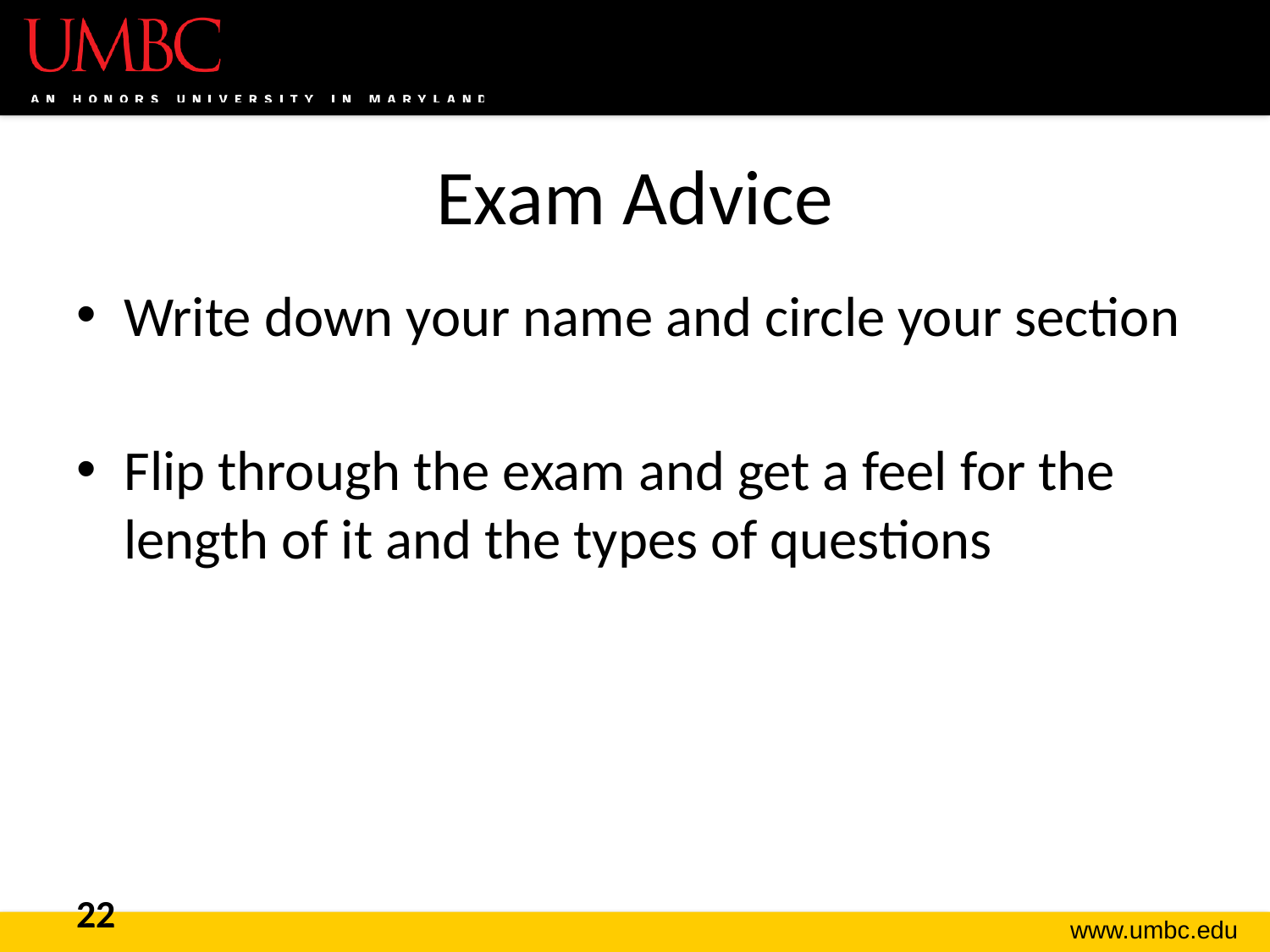

# Exam Advice
Write down your name and circle your section

Flip through the exam and get a feel for the length of it and the types of questions
22